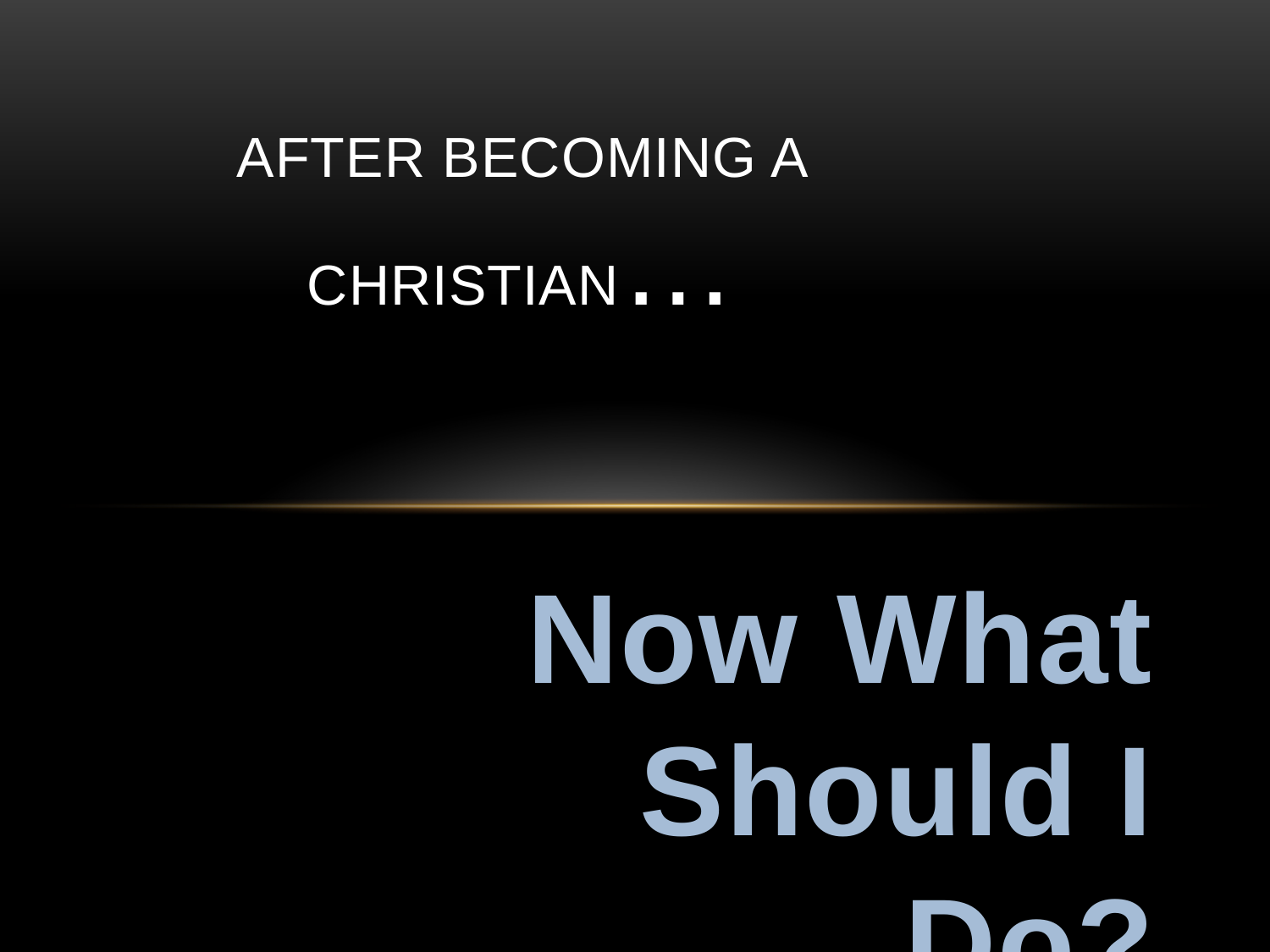

# After Becoming a Christian…
Now What Should I Do?